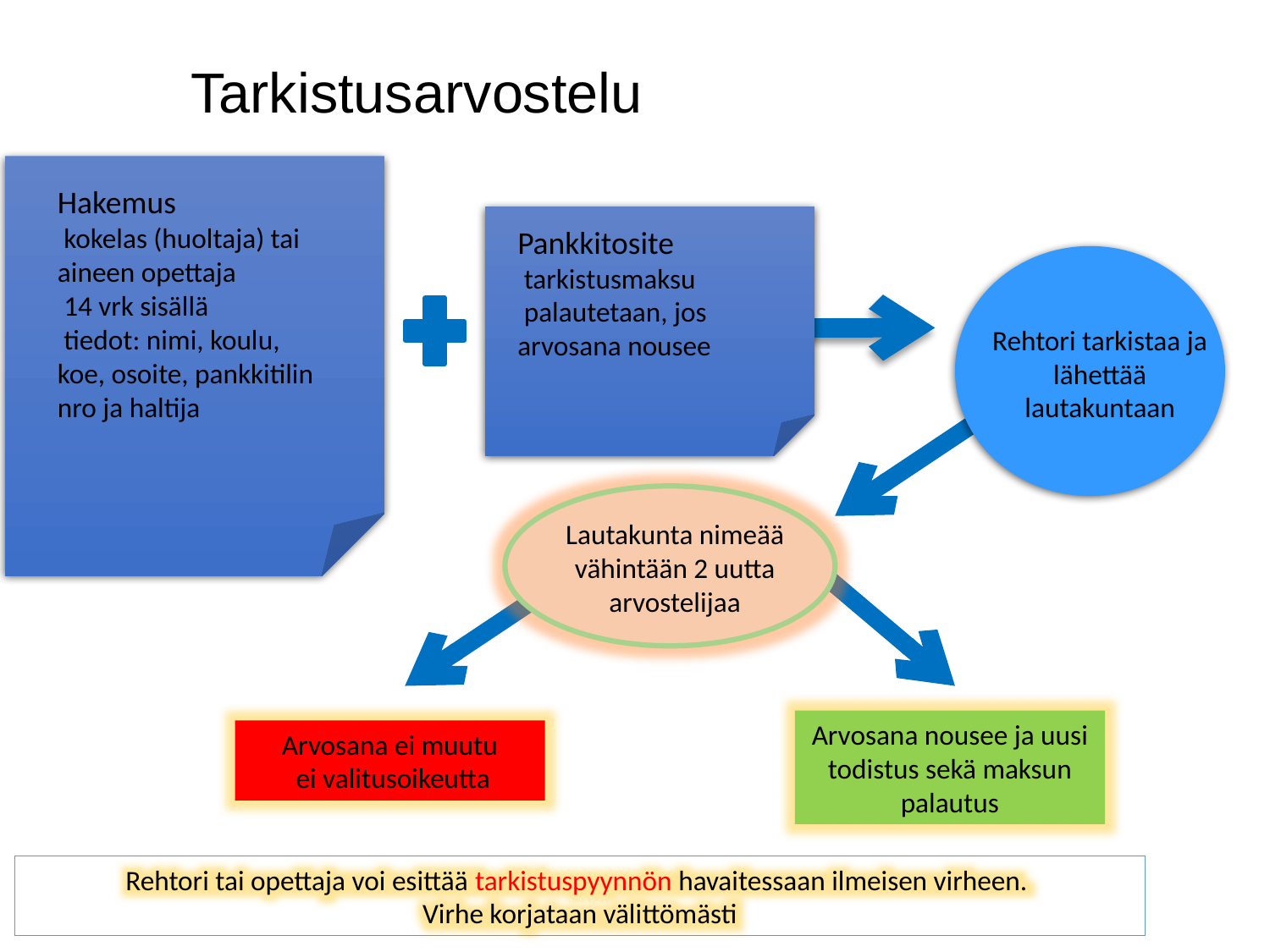

# Tarkistusarvostelukistusarvostelu

Hakemus
 kokelas (huoltaja) tai aineen opettaja
 14 vrk sisällä
 tiedot: nimi, koulu, koe, osoite, pankkitilin nro ja haltija

Pankkitosite
 tarkistusmaksu
 palautetaan, jos arvosana nousee

Rehtori tarkistaa ja lähettää lautakuntaan

Lautakunta nimeää vähintään 2 uutta arvostelijaa
Arvosana nousee ja uusi todistus sekä maksun palautus
Arvosana ei muutu
 ei valitusoikeutta
Rehtori tai opettaja voi esittää tarkistuspyynnön havaitessaan ilmeisen virheen.
Virhe korjataan välittömästi